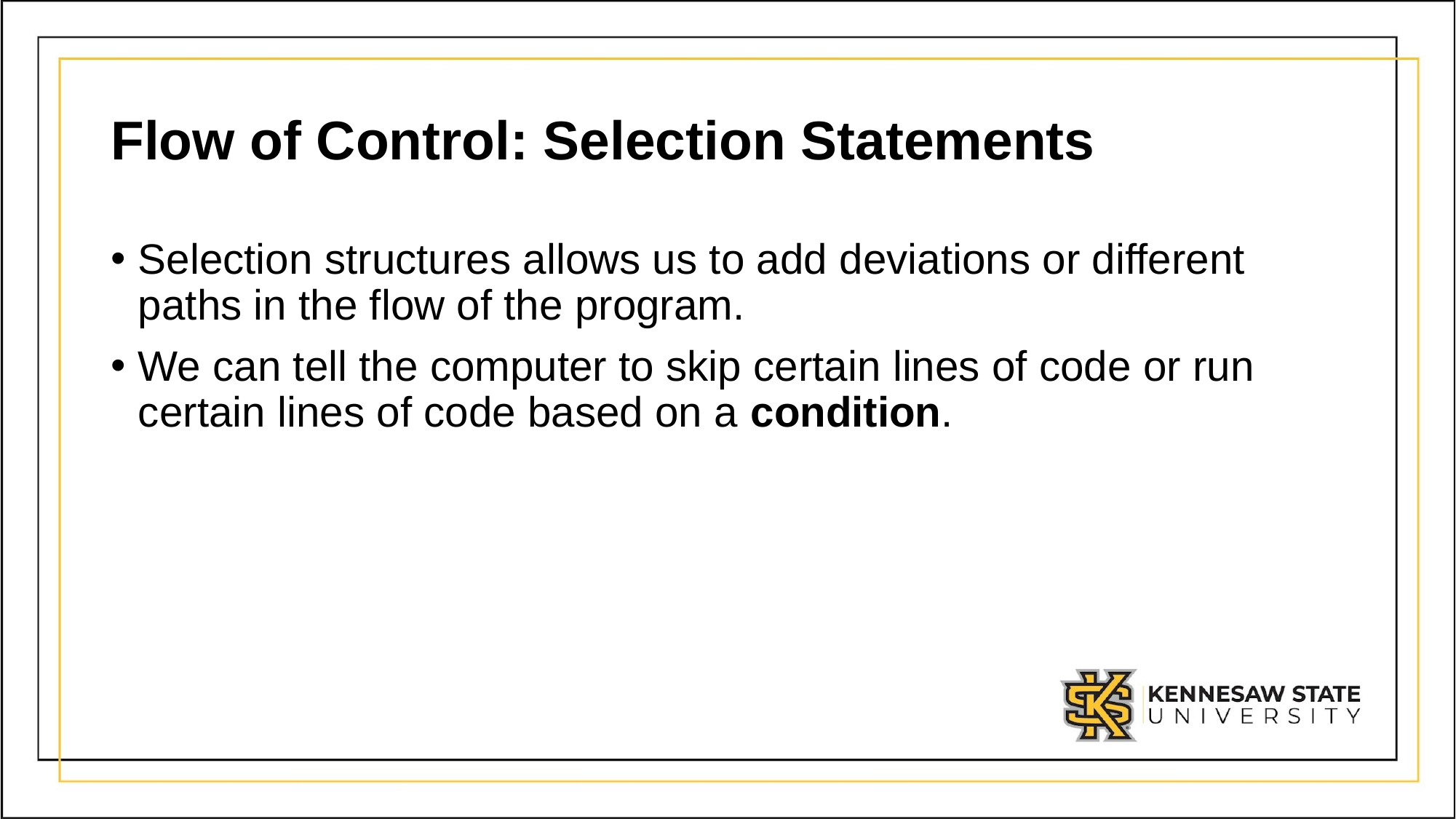

# Flow of Control: Selection Statements
Selection structures allows us to add deviations or different paths in the flow of the program.
We can tell the computer to skip certain lines of code or run certain lines of code based on a condition.